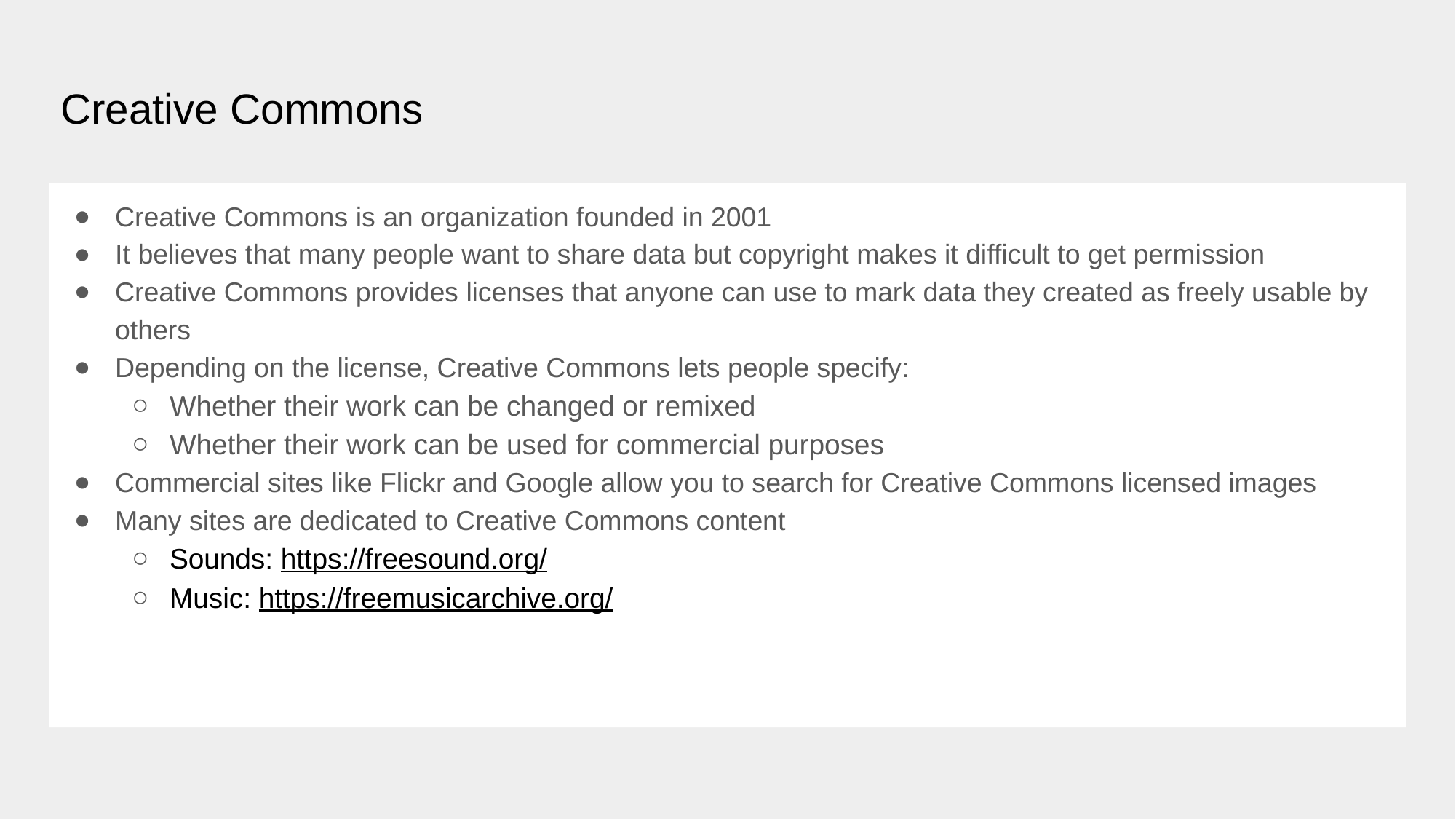

# Creative Commons
Creative Commons is an organization founded in 2001
It believes that many people want to share data but copyright makes it difficult to get permission
Creative Commons provides licenses that anyone can use to mark data they created as freely usable by others
Depending on the license, Creative Commons lets people specify:
Whether their work can be changed or remixed
Whether their work can be used for commercial purposes
Commercial sites like Flickr and Google allow you to search for Creative Commons licensed images
Many sites are dedicated to Creative Commons content
Sounds: https://freesound.org/
Music: https://freemusicarchive.org/